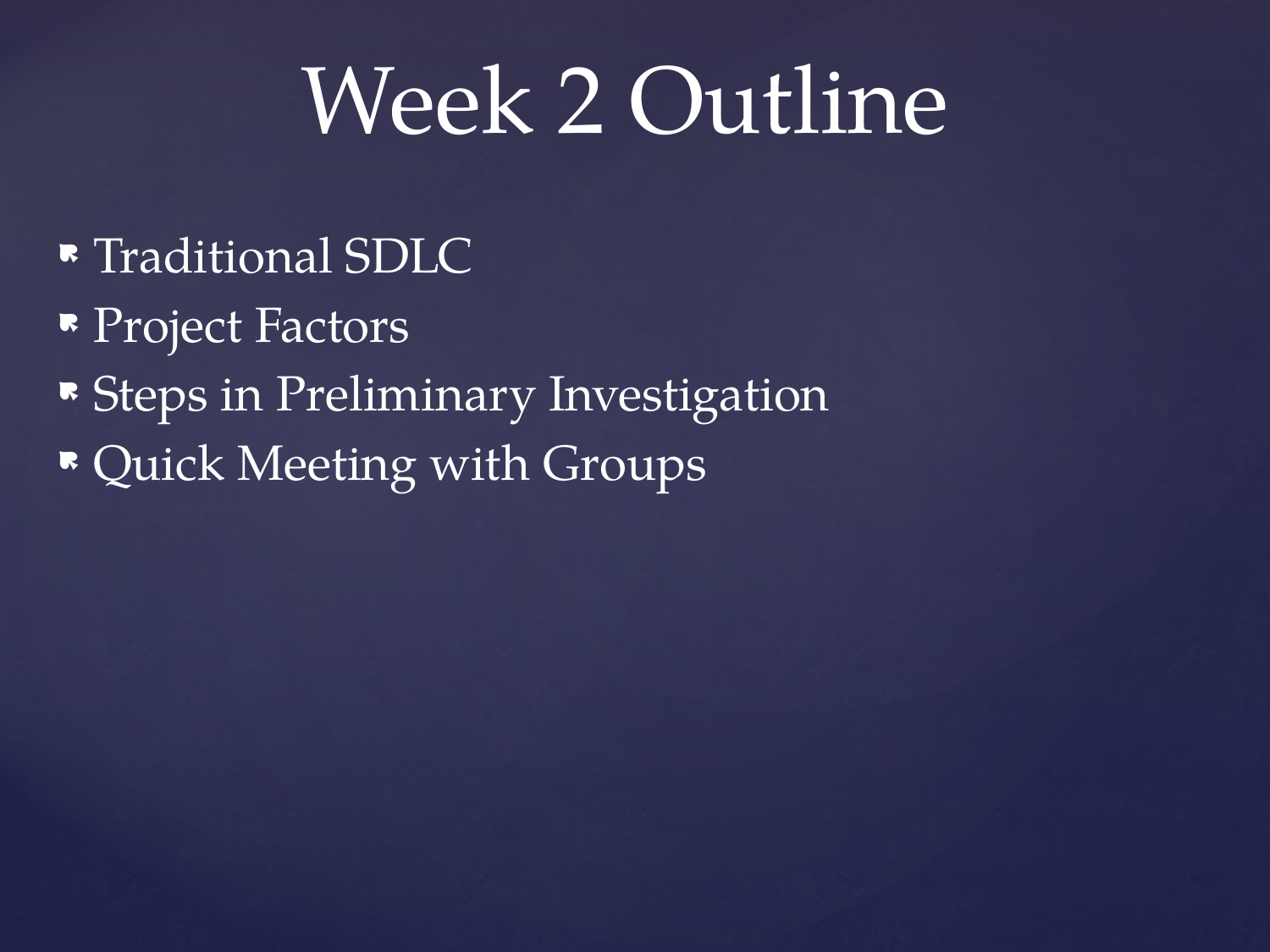

Week 2 Outline
Traditional SDLC
Project Factors
Steps in Preliminary Investigation
Quick Meeting with Groups